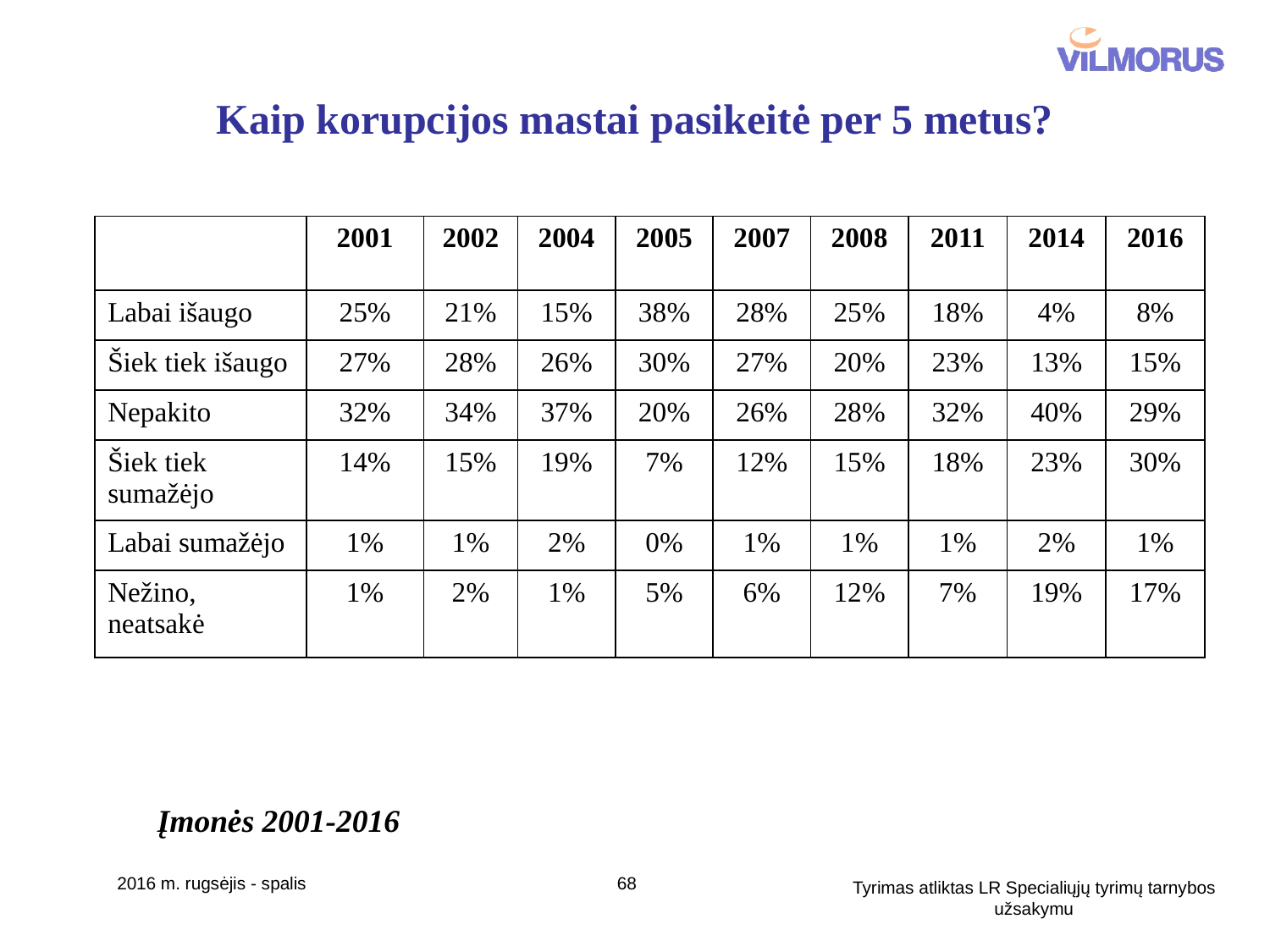

# Kaip korupcijos mastai pasikeitė per 5 metus?
|  | 2001 | 2002 | 2004 | 2005 | 2007 | 2008 | 2011 | 2014 | 2016 |
| --- | --- | --- | --- | --- | --- | --- | --- | --- | --- |
| Labai išaugo | 25% | 21% | 15% | 38% | 28% | 25% | 18% | 4% | 8% |
| Šiek tiek išaugo | 27% | 28% | 26% | 30% | 27% | 20% | 23% | 13% | 15% |
| Nepakito | 32% | 34% | 37% | 20% | 26% | 28% | 32% | 40% | 29% |
| Šiek tiek sumažėjo | 14% | 15% | 19% | 7% | 12% | 15% | 18% | 23% | 30% |
| Labai sumažėjo | 1% | 1% | 2% | 0% | 1% | 1% | 1% | 2% | 1% |
| Nežino, neatsakė | 1% | 2% | 1% | 5% | 6% | 12% | 7% | 19% | 17% |
Įmonės 2001-2016
2016 m. rugsėjis - spalis
68
Tyrimas atliktas LR Specialiųjų tyrimų tarnybos užsakymu